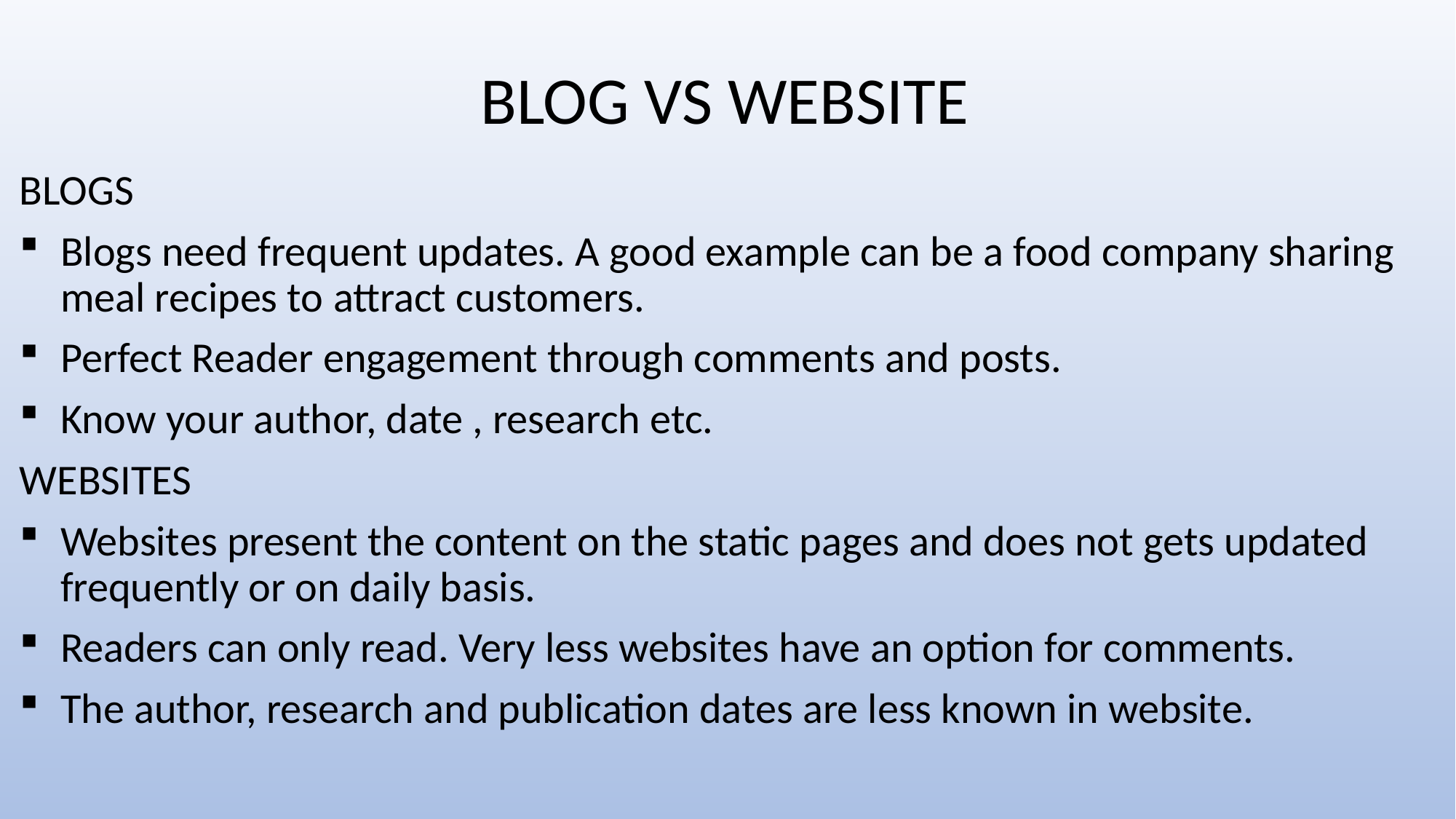

# BLOG VS WEBSITE
BLOGS
Blogs need frequent updates. A good example can be a food company sharing meal recipes to attract customers.
Perfect Reader engagement through comments and posts.
Know your author, date , research etc.
WEBSITES
Websites present the content on the static pages and does not gets updated frequently or on daily basis.
Readers can only read. Very less websites have an option for comments.
The author, research and publication dates are less known in website.